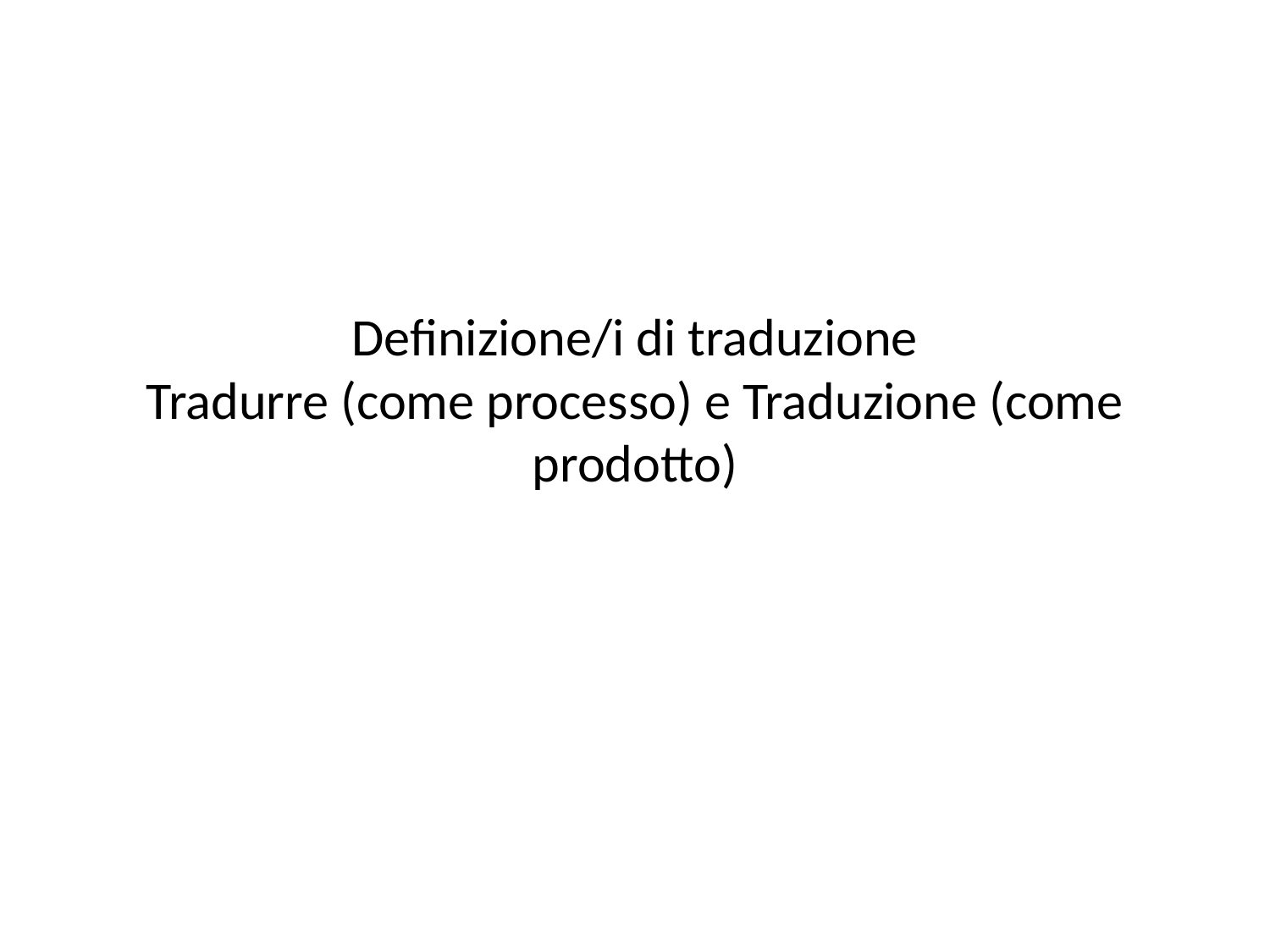

# Definizione/i di traduzione Tradurre (come processo) e Traduzione (come prodotto)